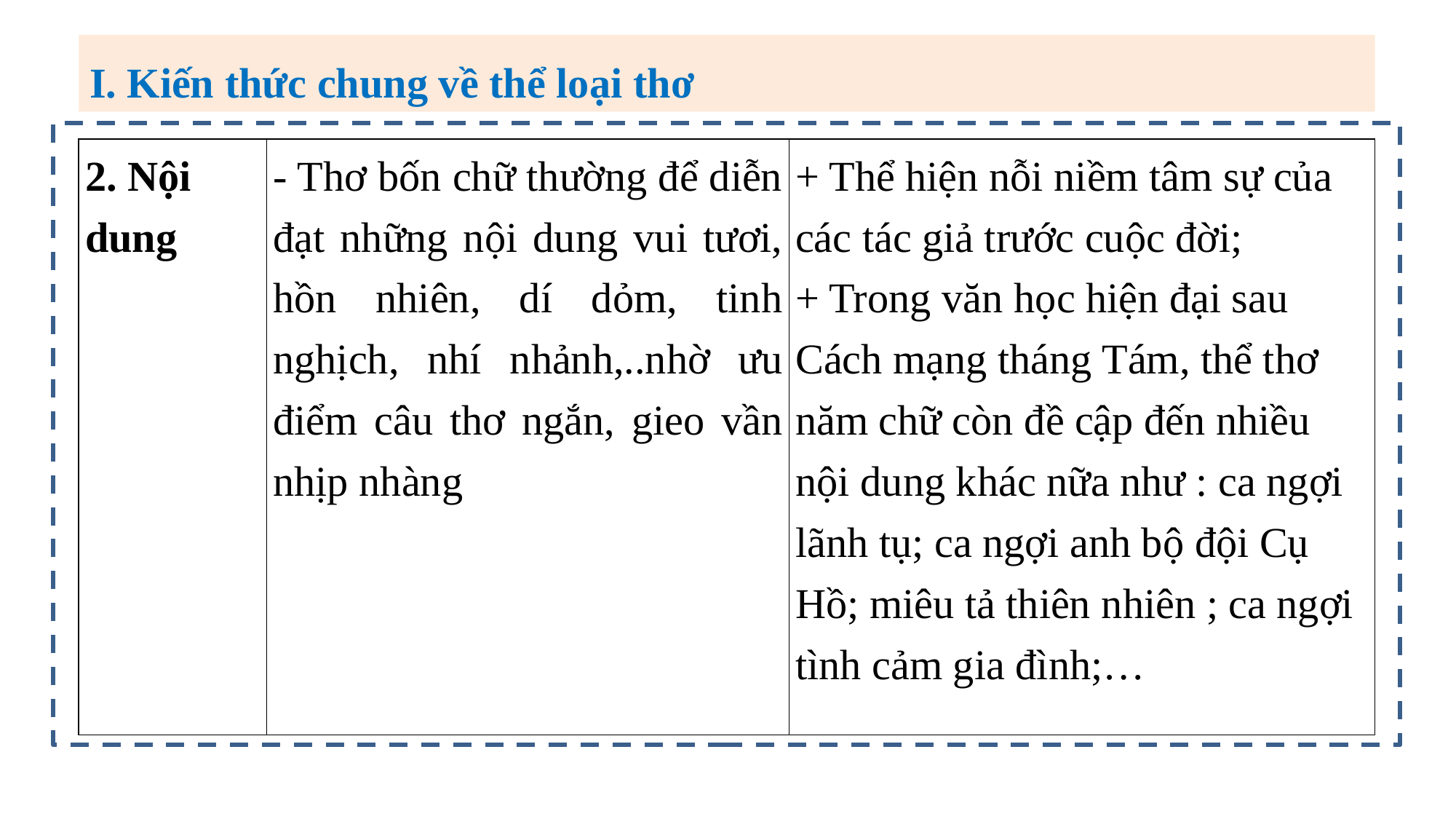

I. Kiến thức chung về thể loại thơ

| 2. Nội dung | - Thơ bốn chữ thường để diễn đạt những nội dung vui tươi, hồn nhiên, dí dỏm, tinh nghịch, nhí nhảnh,..nhờ ưu điểm câu thơ ngắn, gieo vần nhịp nhàng | + Thể hiện nỗi niềm tâm sự của các tác giả trước cuộc đời; + Trong văn học hiện đại sau Cách mạng tháng Tám, thể thơ năm chữ còn đề cập đến nhiều nội dung khác nữa như : ca ngợi lãnh tụ; ca ngợi anh bộ đội Cụ Hồ; miêu tả thiên nhiên ; ca ngợi tình cảm gia đình;… |
| --- | --- | --- |